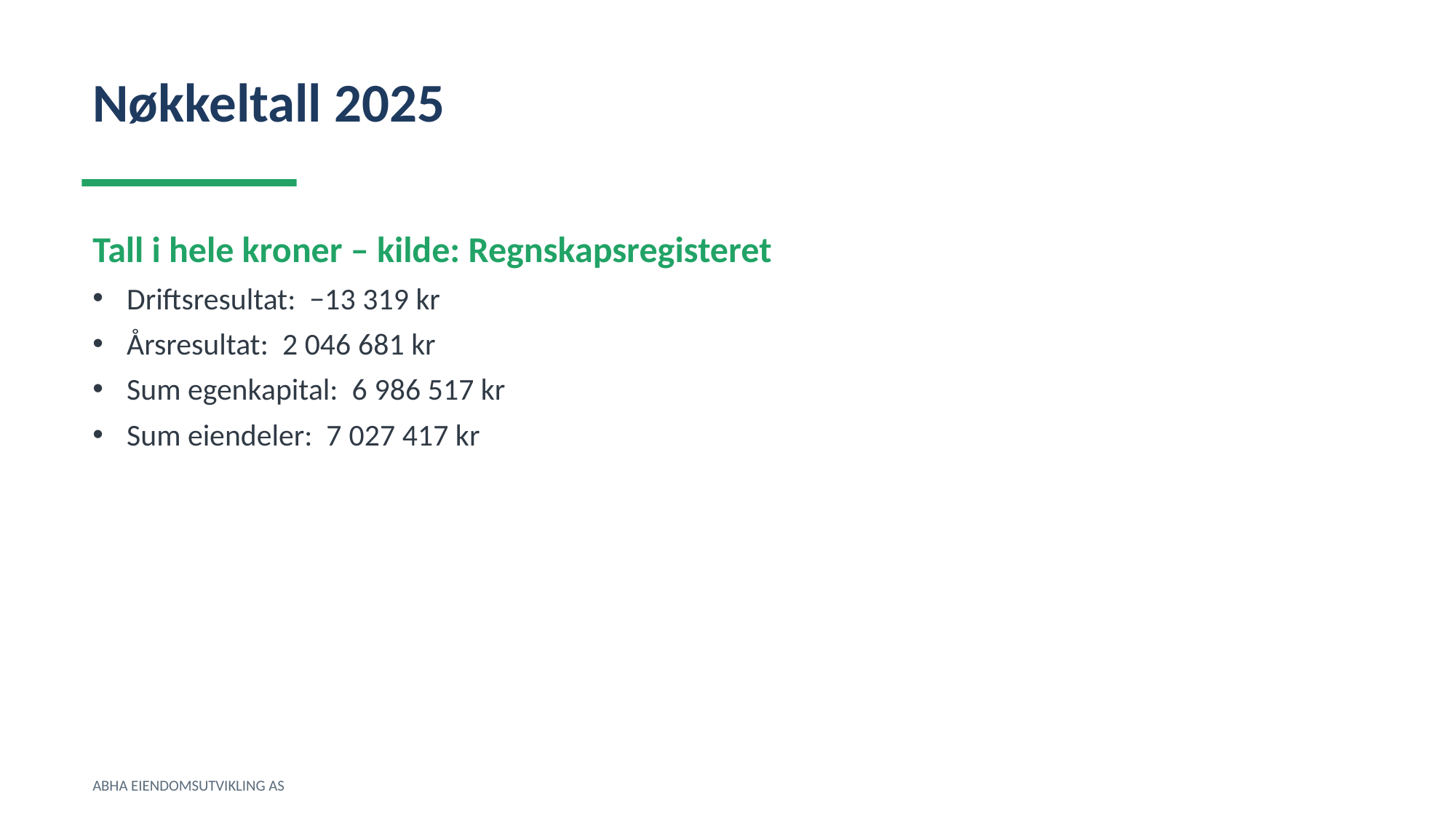

Nøkkeltall 2025

Tall i hele kroner – kilde: Regnskapsregisteret
Driftsresultat:  −13 319 kr
Årsresultat:  2 046 681 kr
Sum egenkapital:  6 986 517 kr
Sum eiendeler:  7 027 417 kr
ABHA EIENDOMSUTVIKLING AS